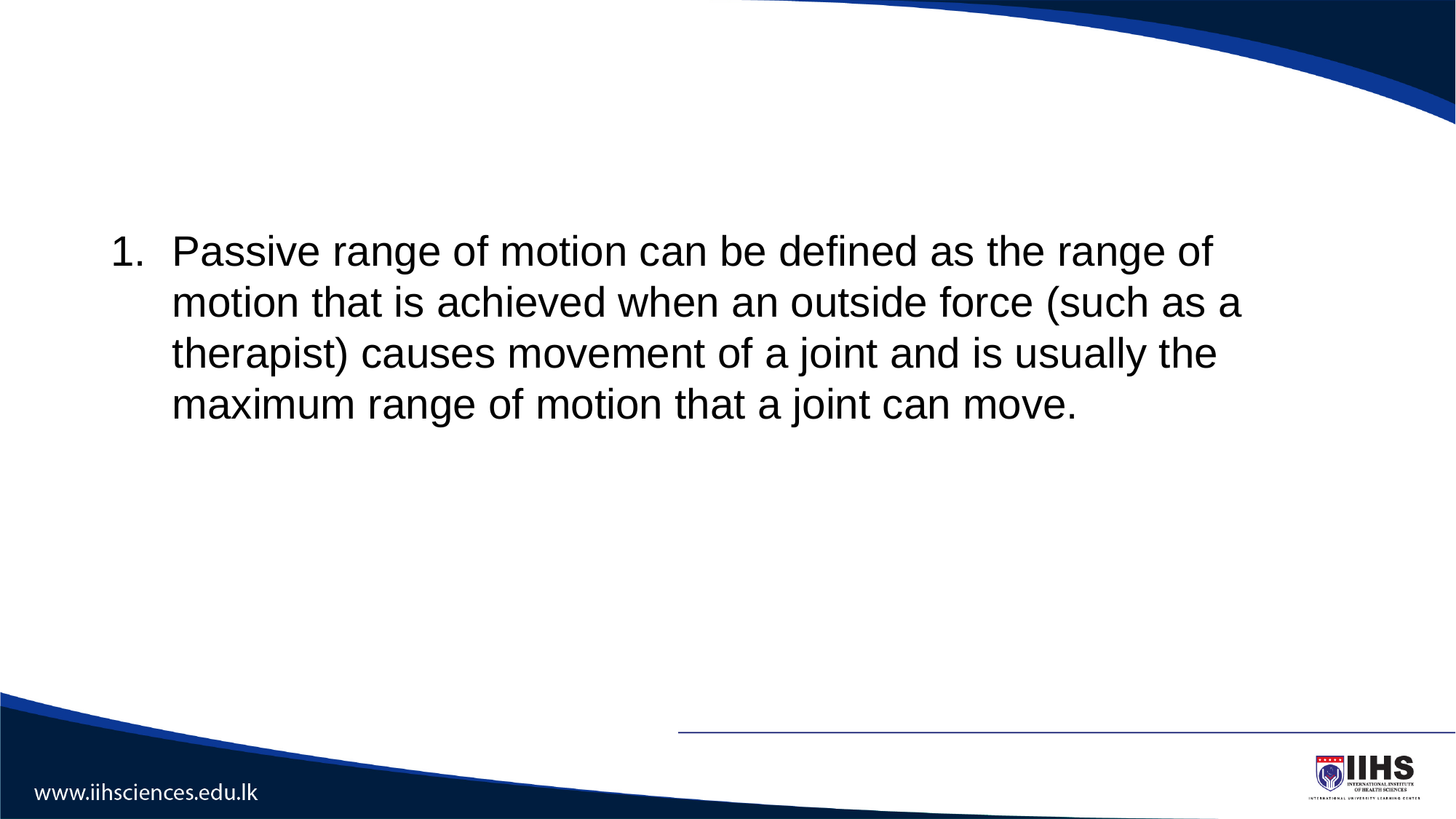

#
Passive range of motion can be defined as the range of motion that is achieved when an outside force (such as a therapist) causes movement of a joint and is usually the maximum range of motion that a joint can move.